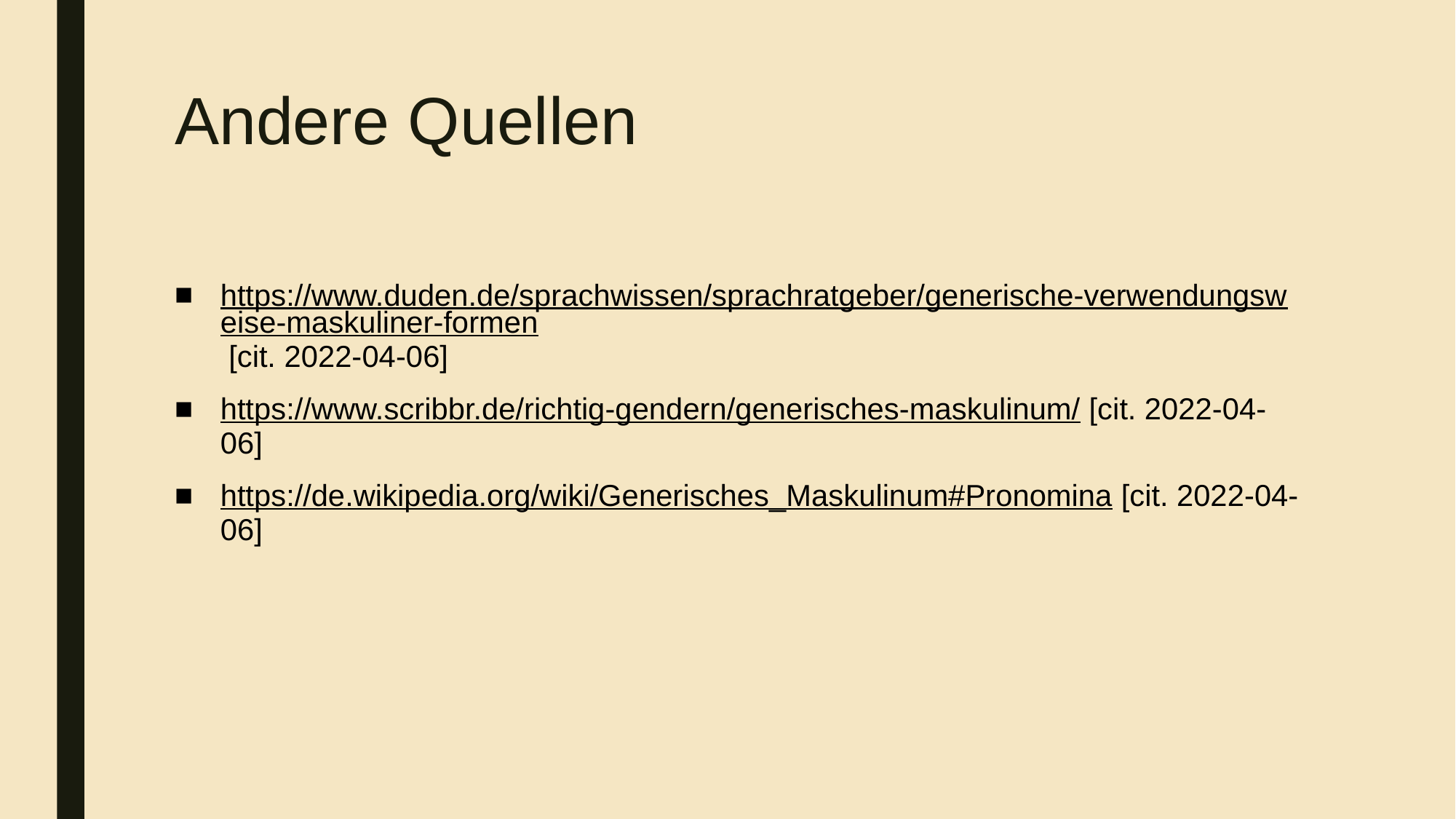

# Andere Quellen
https://www.duden.de/sprachwissen/sprachratgeber/generische-verwendungsweise-maskuliner-formen [cit. 2022-04-06]
https://www.scribbr.de/richtig-gendern/generisches-maskulinum/ [cit. 2022-04-06]
https://de.wikipedia.org/wiki/Generisches_Maskulinum#Pronomina [cit. 2022-04-06]